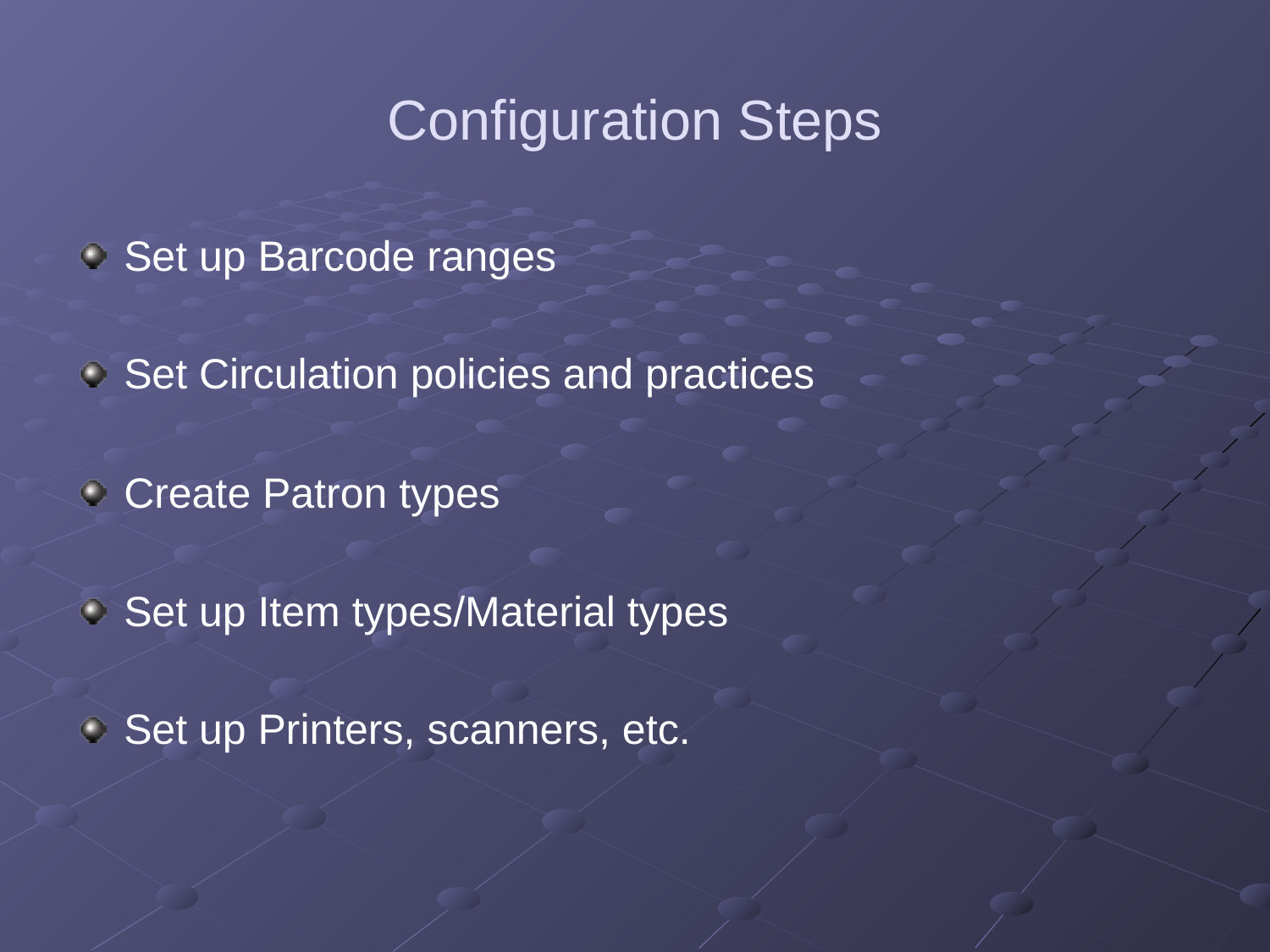

# Configuration Steps
Set up Barcode ranges

Set Circulation policies and practices

Create Patron types

Set up Item types/Material types

Set up Printers, scanners, etc.